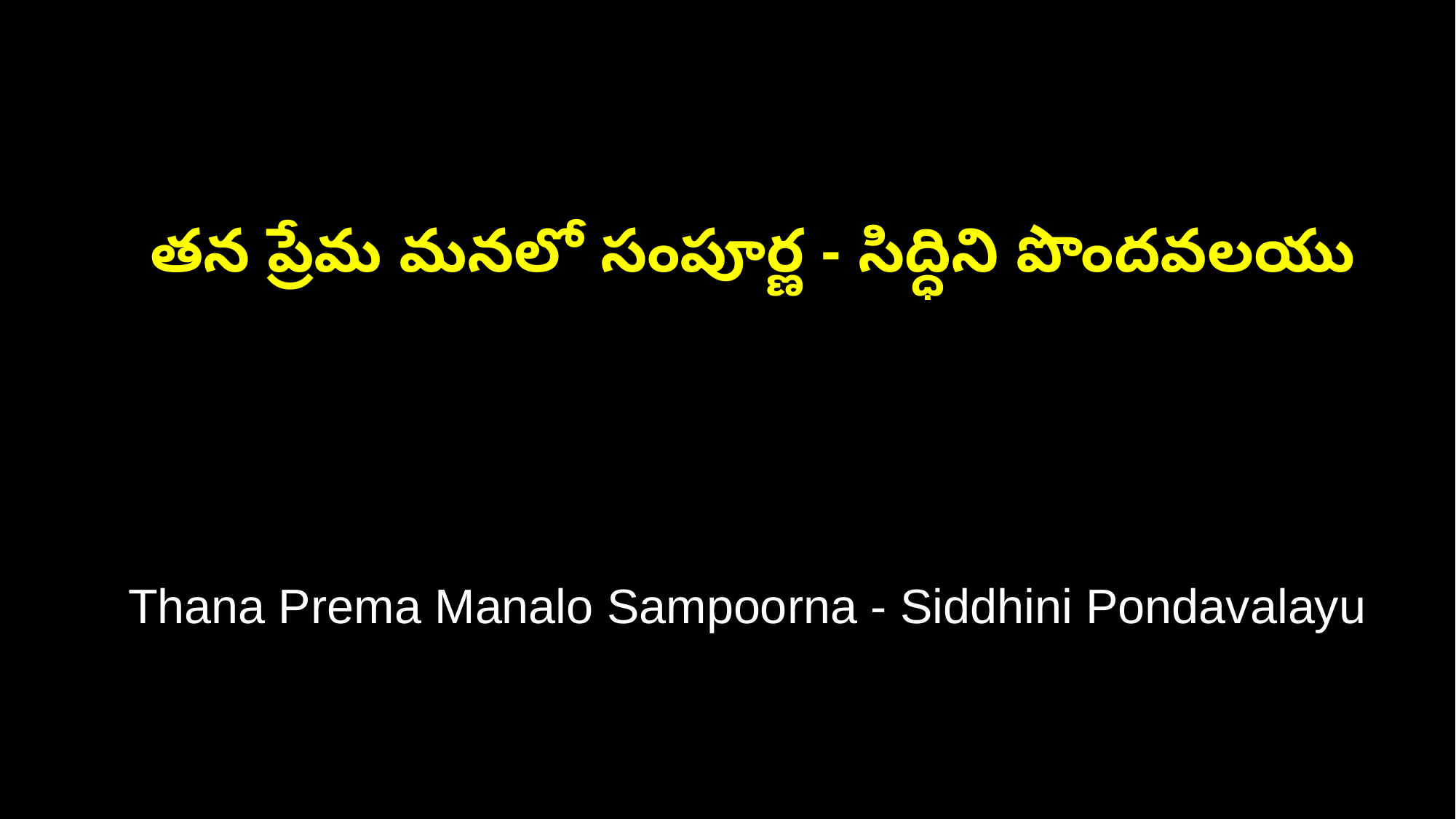

తన ప్రేమ మనలో సంపూర్ణ - సిద్ధిని పొందవలయు
   Thana Prema Manalo Sampoorna - Siddhini Pondavalayu